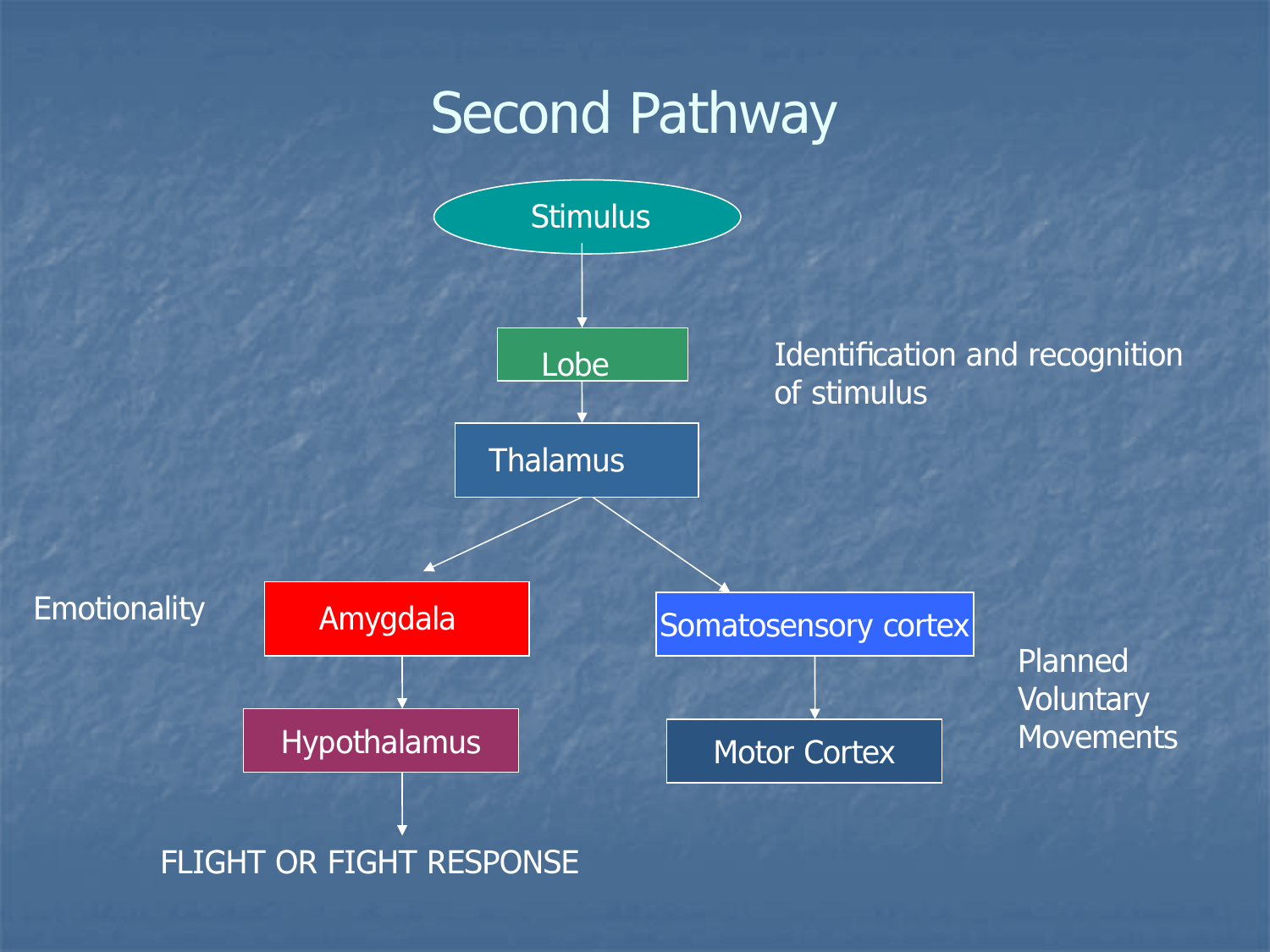

# Second Pathway

Stimulus

Identification and recognition of stimulus
Lobe

Thalamus

Emotionality

Amygdala
Somatosensory cortex

Planned Voluntary Movements

Hypothalamus
Motor Cortex

FLIGHT OR FIGHT RESPONSE